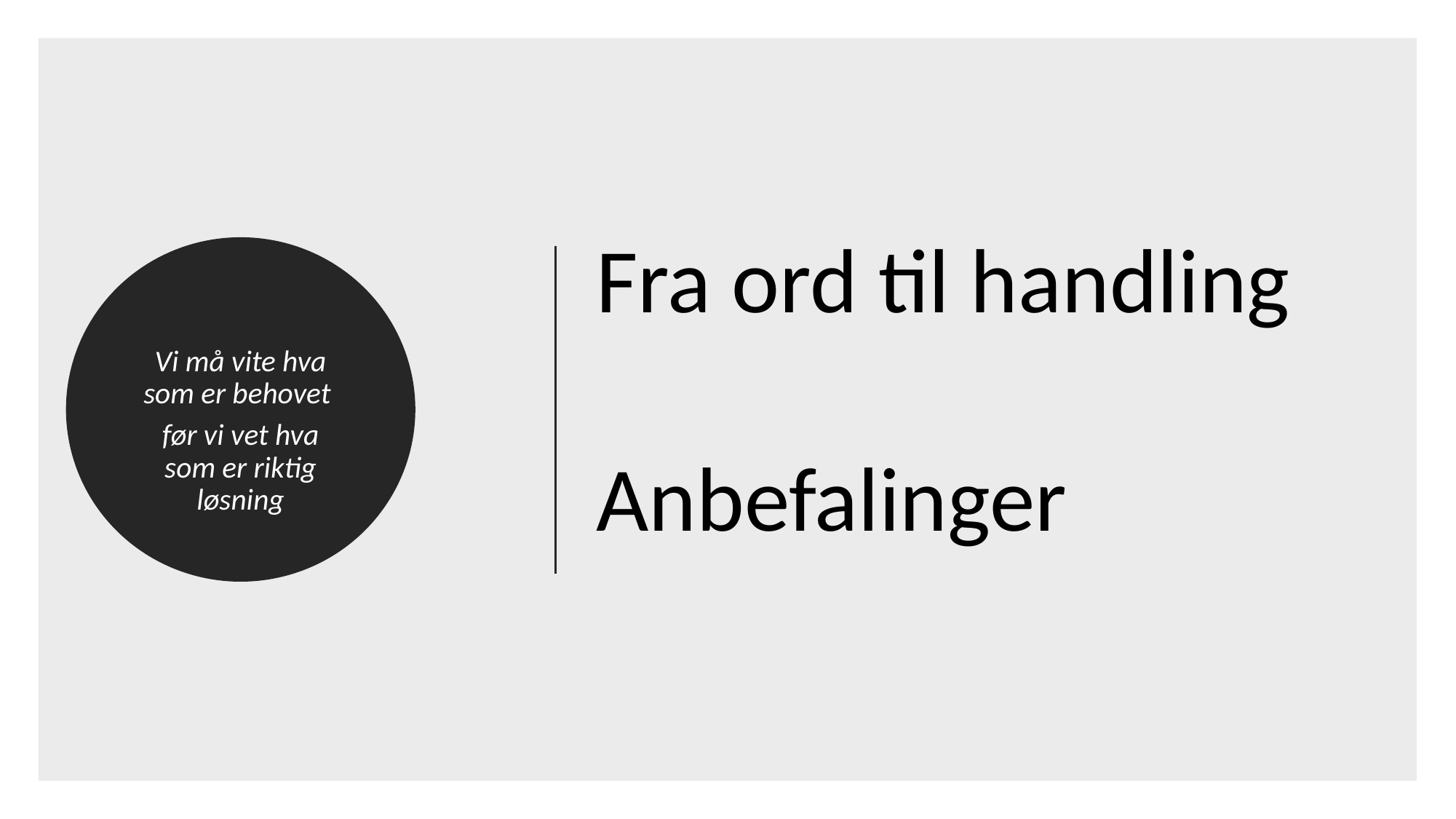

Fra ord til handling

Anbefalinger

Vi må vite hva som er behovet
før vi vet hva som er riktig løsning